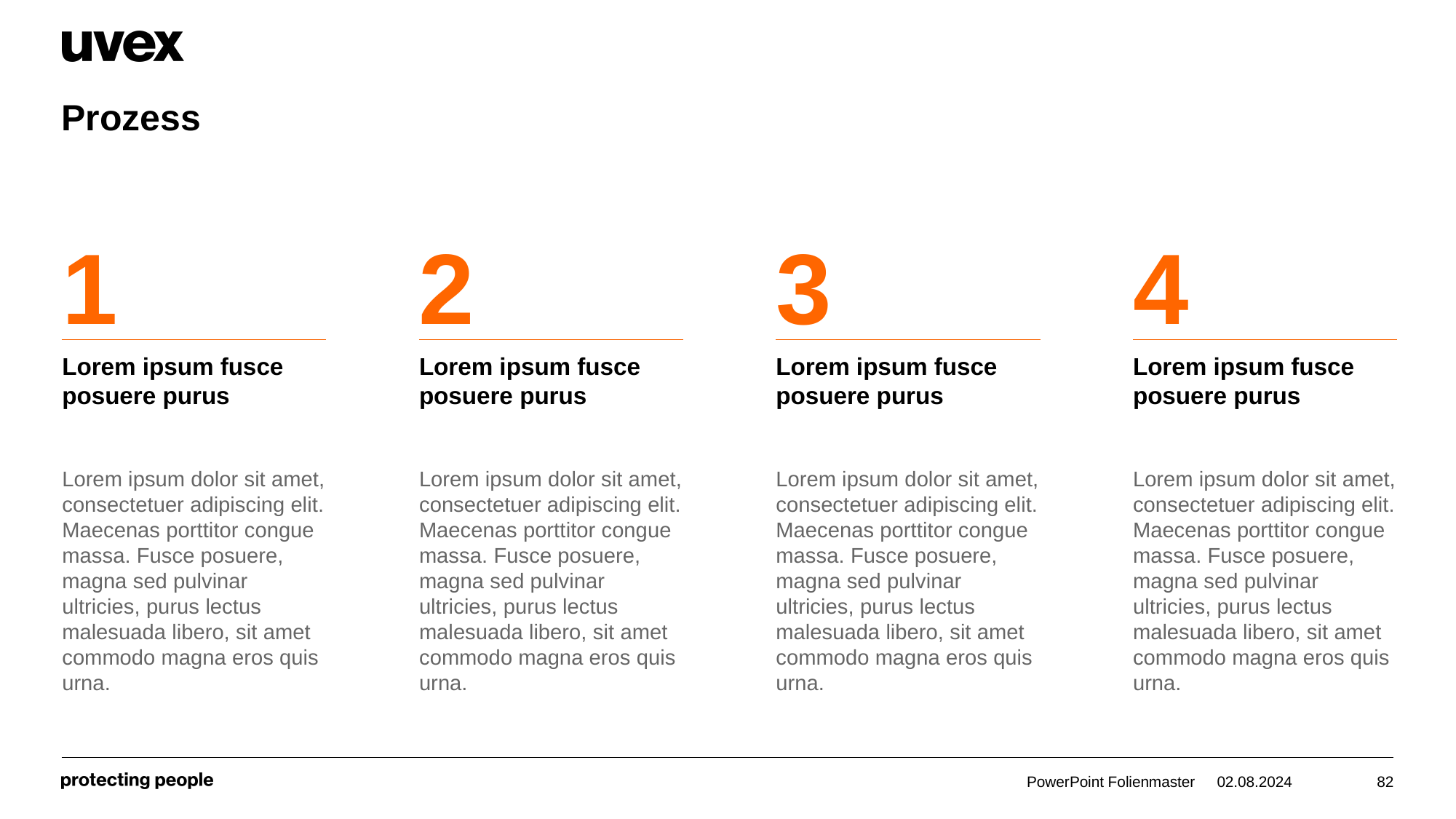

# Prozess
1
2
3
4
Lorem ipsum fusce posuere purus
Lorem ipsum fusce posuere purus
Lorem ipsum fusce posuere purus
Lorem ipsum fusce posuere purus
Lorem ipsum dolor sit amet, consectetuer adipiscing elit. Maecenas porttitor congue massa. Fusce posuere, magna sed pulvinar ultricies, purus lectus malesuada libero, sit amet commodo magna eros quis urna.

Lorem ipsum dolor sit amet, consectetuer adipiscing elit. Maecenas porttitor congue massa. Fusce posuere, magna sed pulvinar ultricies, purus lectus malesuada libero, sit amet commodo magna eros quis urna.

Lorem ipsum dolor sit amet, consectetuer adipiscing elit. Maecenas porttitor congue massa. Fusce posuere, magna sed pulvinar ultricies, purus lectus malesuada libero, sit amet commodo magna eros quis urna.

Lorem ipsum dolor sit amet, consectetuer adipiscing elit. Maecenas porttitor congue massa. Fusce posuere, magna sed pulvinar ultricies, purus lectus malesuada libero, sit amet commodo magna eros quis urna.

PowerPoint Folienmaster
02.08.2024
82